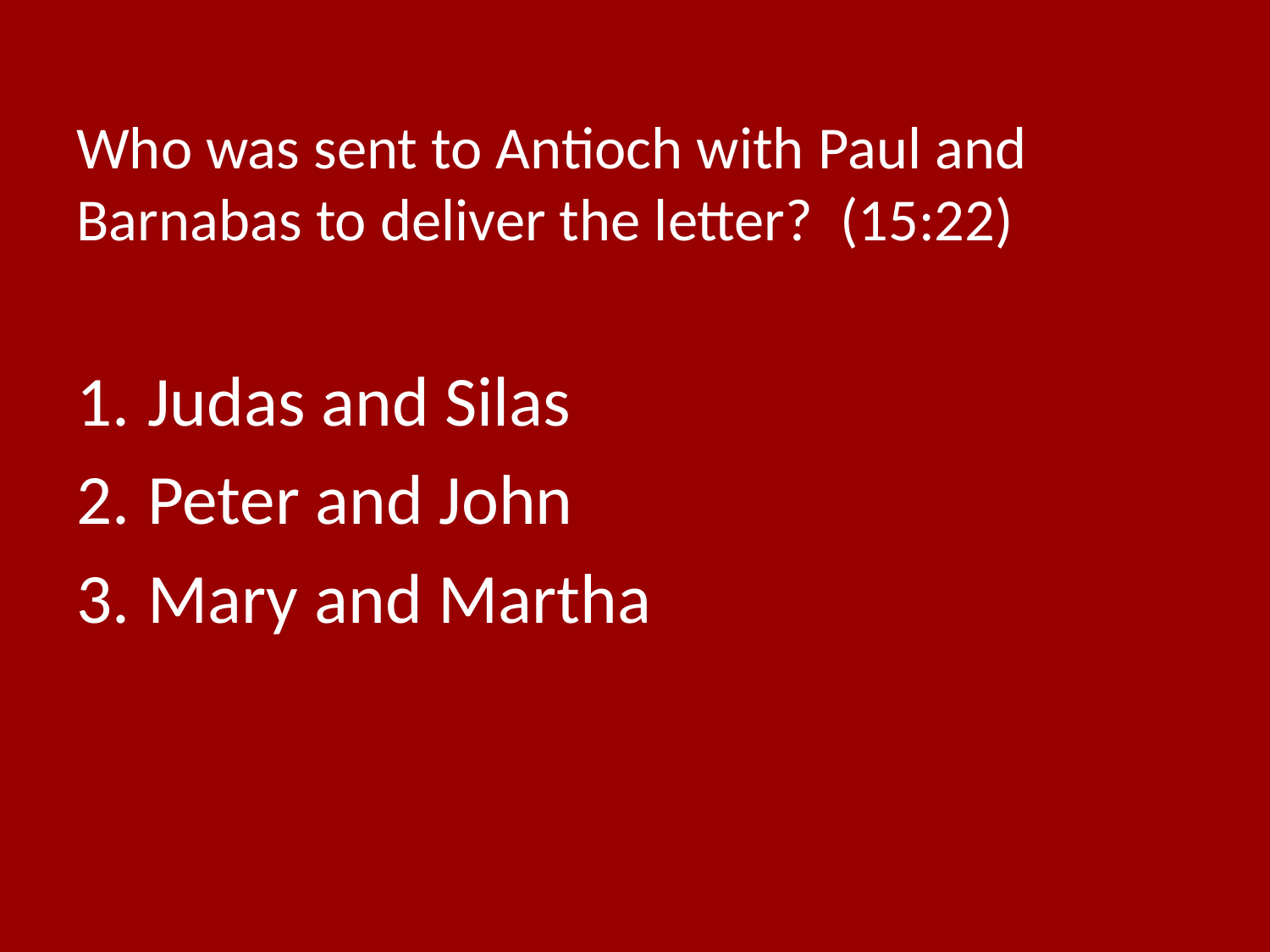

# Who was sent to Antioch with Paul and Barnabas to deliver the letter?  (15:22)
Judas and Silas
Peter and John
Mary and Martha